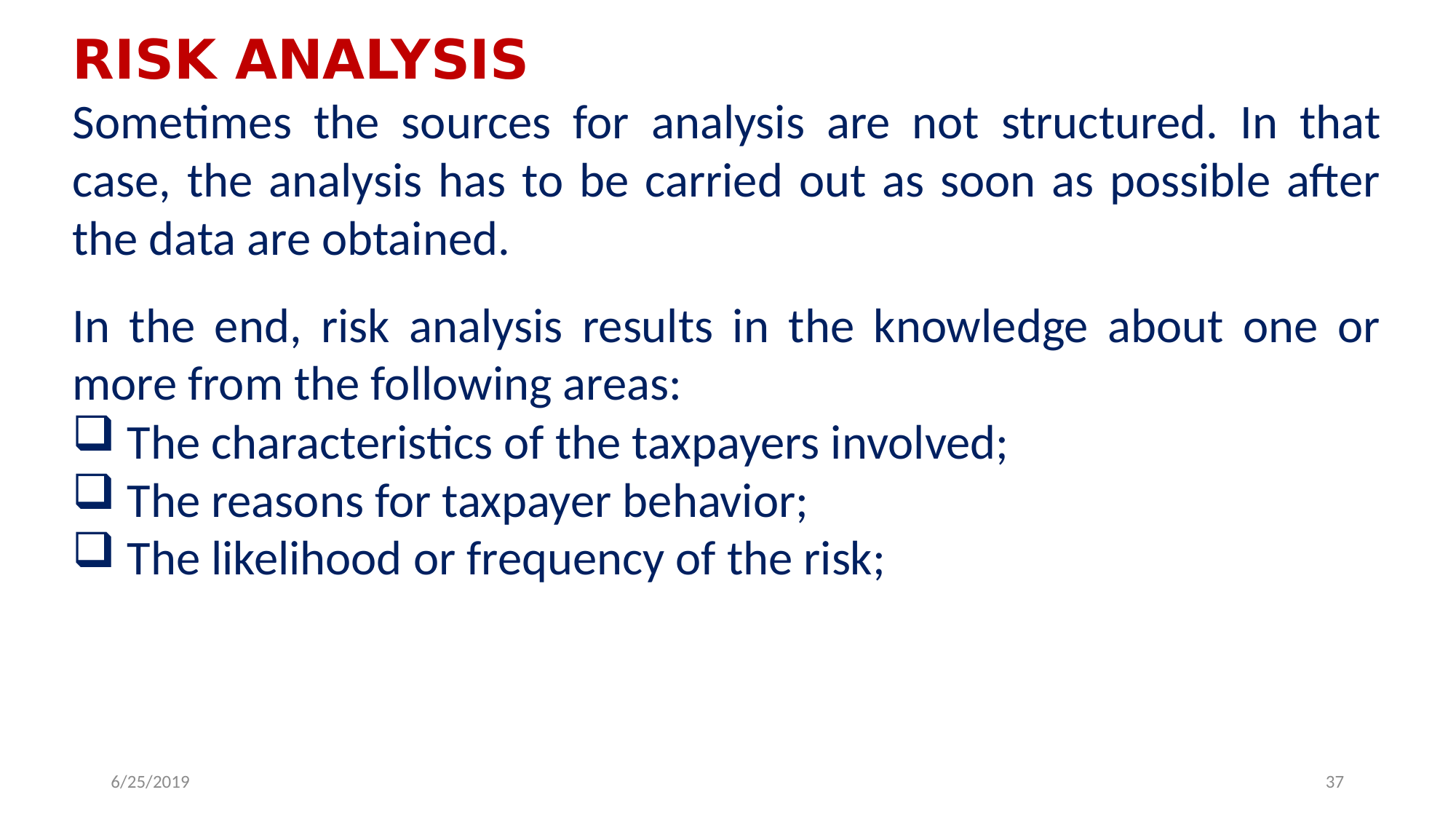

RISK ANALYSIS
Sometimes the sources for analysis are not structured. In that case, the analysis has to be carried out as soon as possible after the data are obtained.

In the end, risk analysis results in the knowledge about one or more from the following areas:
The characteristics of the taxpayers involved;
The reasons for taxpayer behavior;
The likelihood or frequency of the risk;
6/25/2019
37